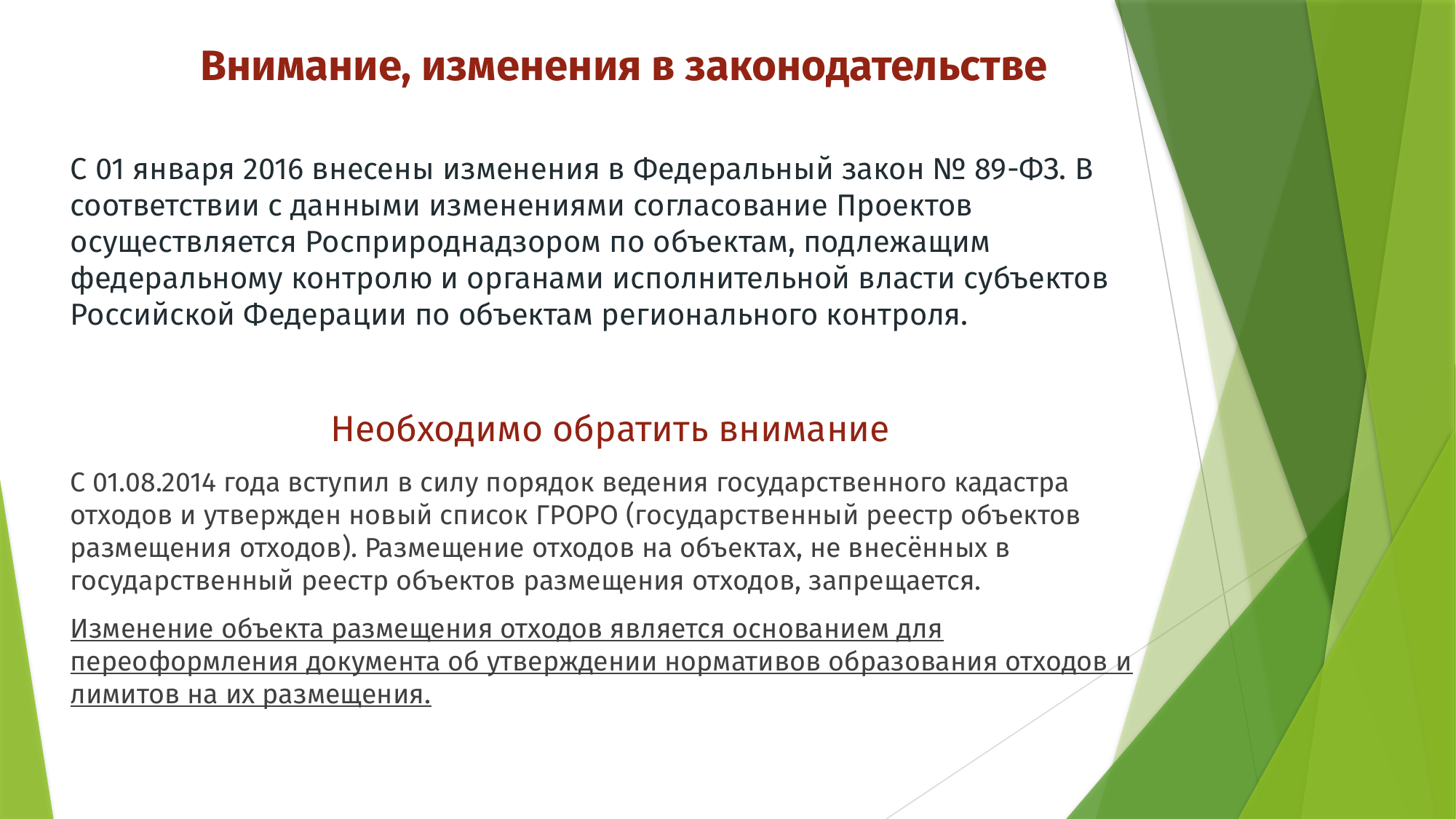

# Внимание, изменения в законодательстве
С 01 января 2016 внесены изменения в Федеральный закон № 89-ФЗ. В соответствии с данными изменениями согласование Проектов осуществляется Росприроднадзором по объектам, подлежащим федеральному контролю и органами исполнительной власти субъектов Российской Федерации по объектам регионального контроля.

Необходимо обратить внимание
С 01.08.2014 года вступил в силу порядок ведения государственного кадастра отходов и утвержден новый список ГРОРО (государственный реестр объектов размещения отходов). Размещение отходов на объектах, не внесённых в государственный реестр объектов размещения отходов, запрещается.
Изменение объекта размещения отходов является основанием для переоформления документа об утверждении нормативов образования отходов и лимитов на их размещения.